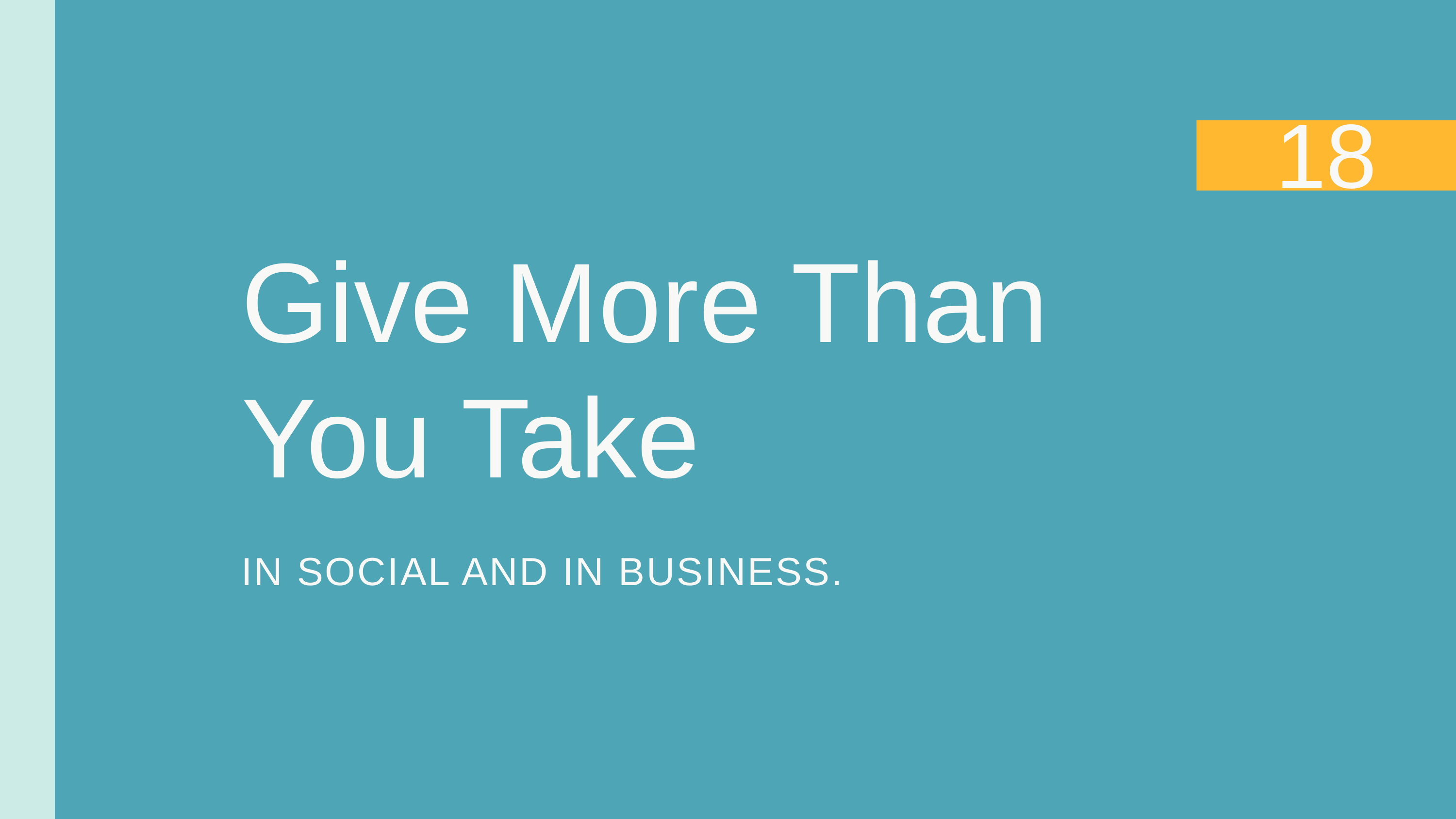

18

Give More Than You Take
IN SOCIAL AND IN BUSINESS.